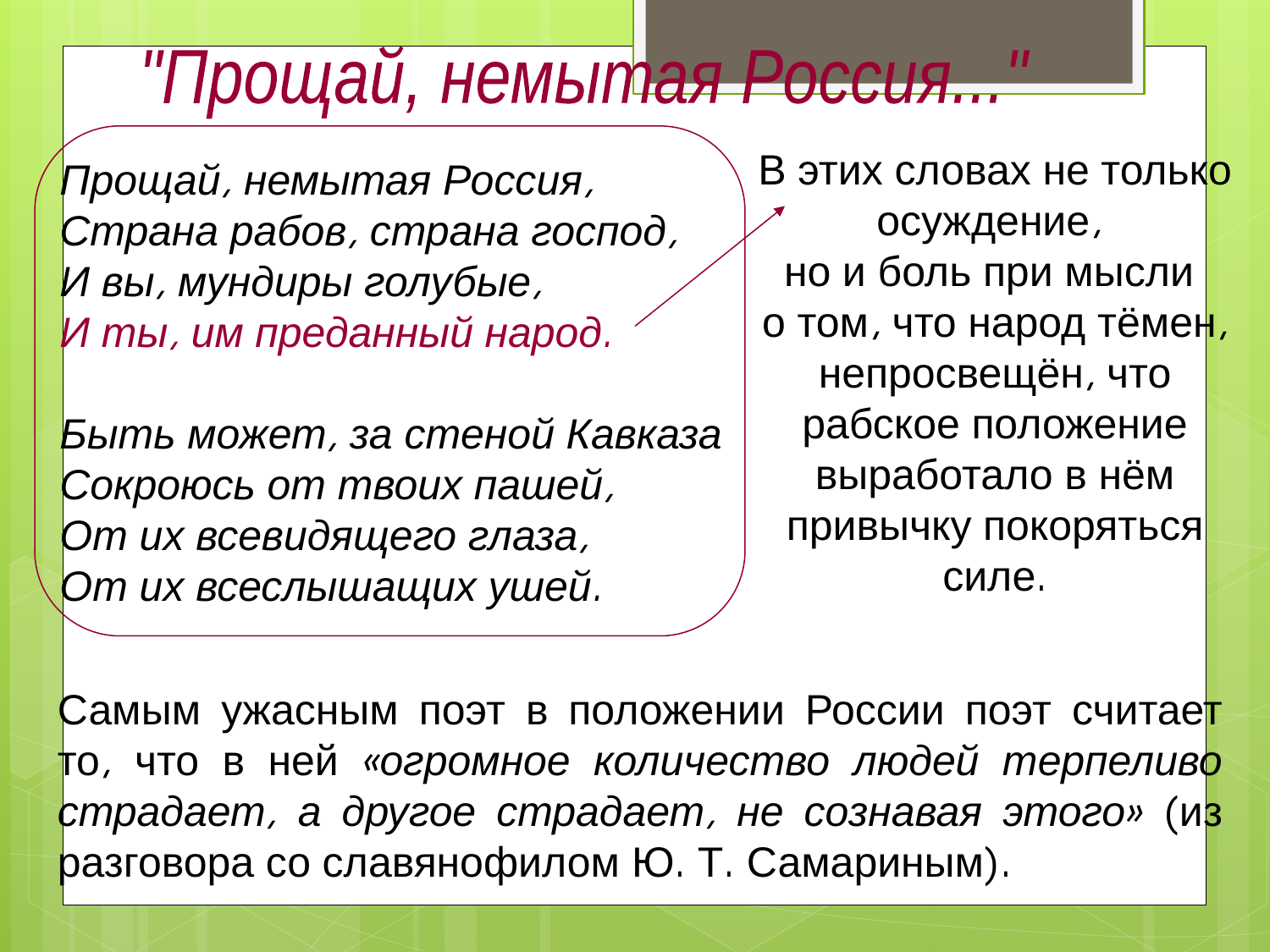

"Прощай, немытая Россия..."

В этих словах не только осуждение,
но и боль при мысли
о том, что народ тёмен, непросвещён, что
рабское положение выработало в нём привычку покоряться силе.
Прощай, немытая Россия,
Страна рабов, страна господ,
И вы, мундиры голубые,
И ты, им преданный народ.

Быть может, за стеной Кавказа
Сокроюсь от твоих пашей,
От их всевидящего глаза,
От их всеслышащих ушей.

Самым ужасным поэт в положении России поэт считает то, что в ней «огромное количество людей терпеливо страдает, а другое страдает, не сознавая этого» (из разговора со славянофилом Ю. Т. Самариным).